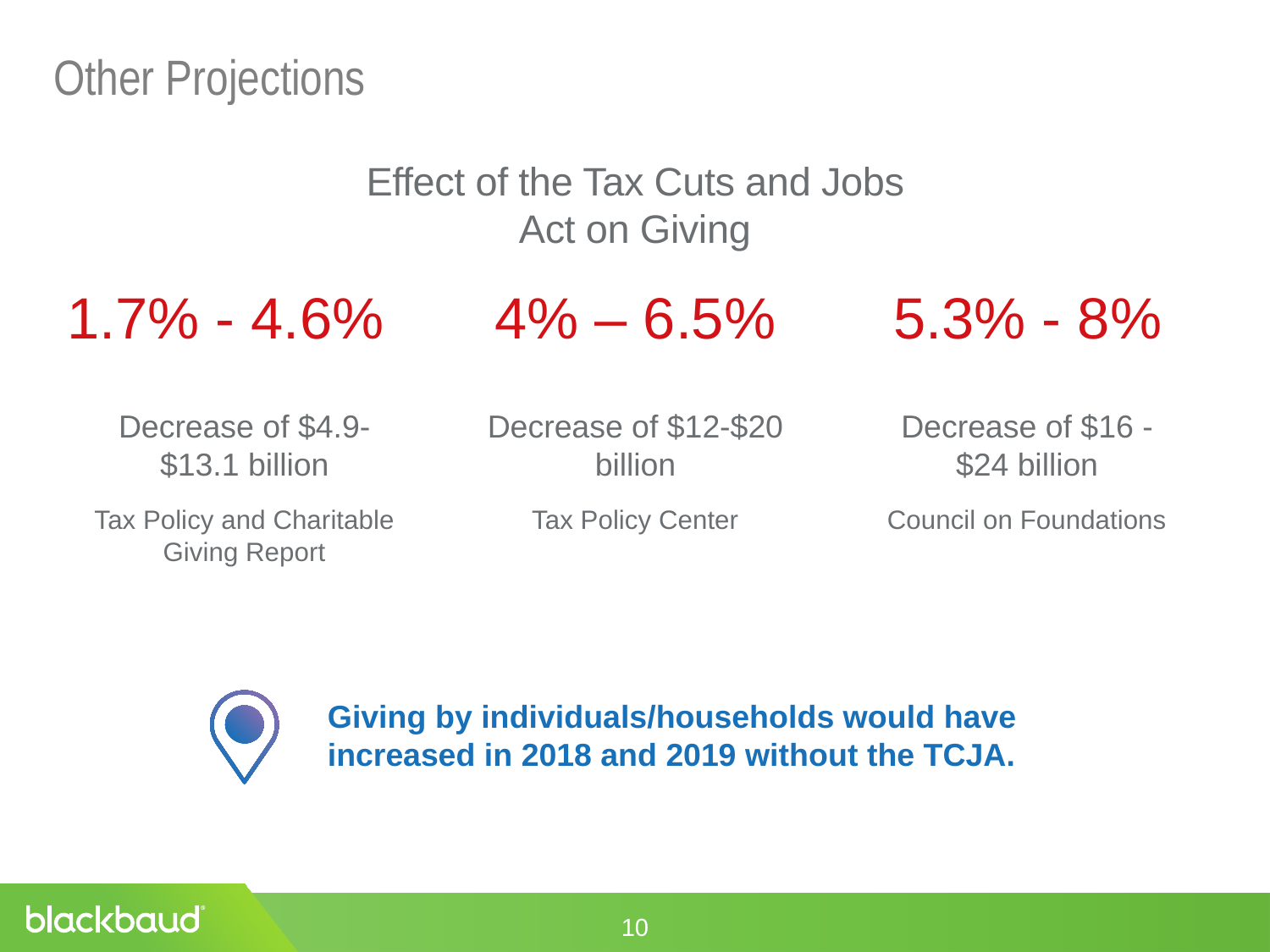

Other Projections
Effect of the Tax Cuts and Jobs Act on Giving
1.7% - 4.6%
4% – 6.5%

5.3% - 8%
Decrease of $4.9-$13.1 billion
Tax Policy and Charitable Giving Report

Decrease of $12-$20 billion
Tax Policy Center
Decrease of $16 - $24 billion
Council on Foundations

Giving by individuals/households would have increased in 2018 and 2019 without the TCJA.
10